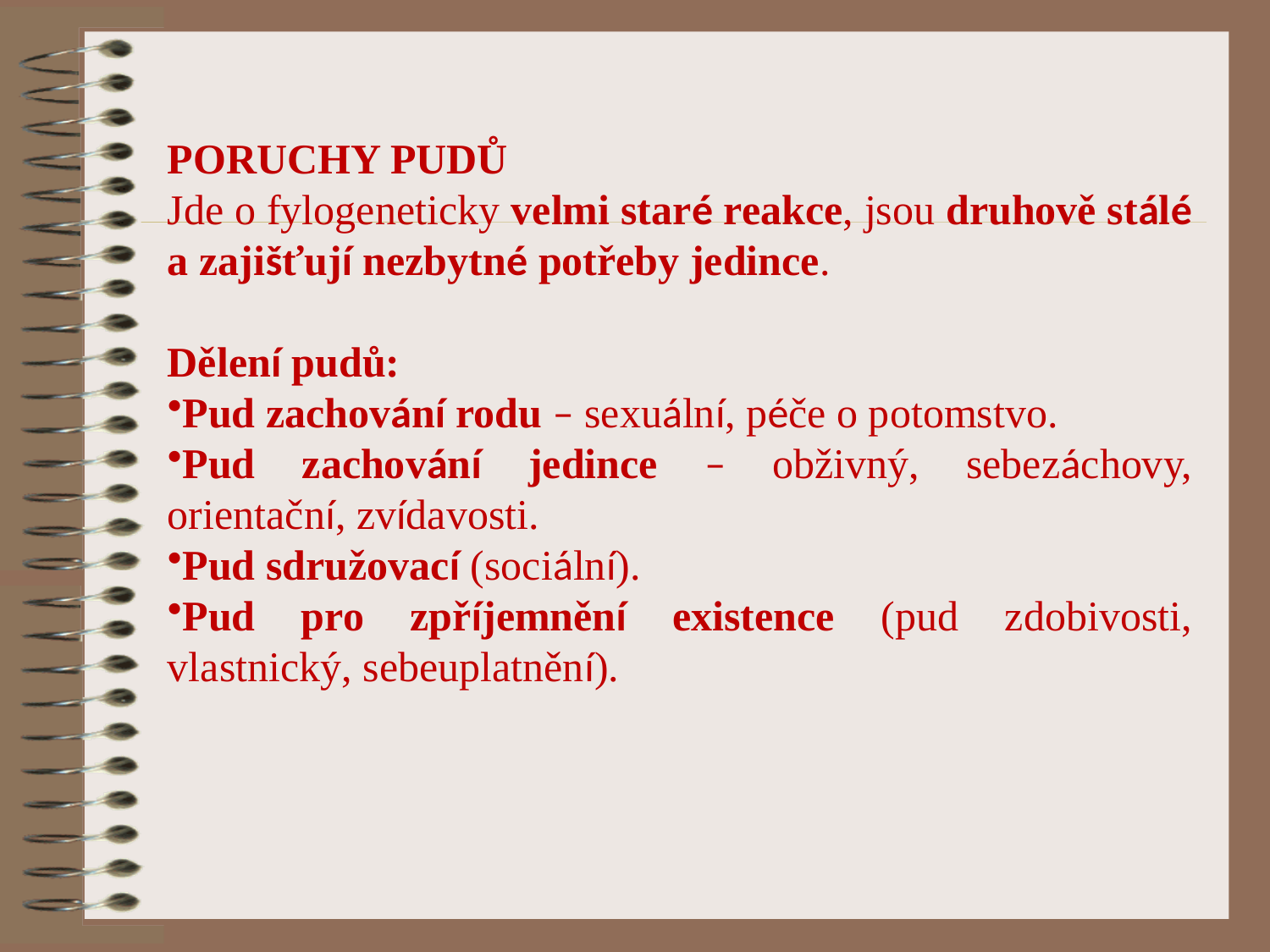

PORUCHY PUDŮ
Jde o fylogeneticky velmi staré reakce, jsou druhově stálé a zajišťují nezbytné potřeby jedince.

Dělení pudů:
Pud zachování rodu – sexuální, péče o potomstvo.
Pud zachování jedince – obživný, sebezáchovy, orientační, zvídavosti.
Pud sdružovací (sociální).
Pud pro zpříjemnění existence (pud zdobivosti, vlastnický, sebeuplatnění).